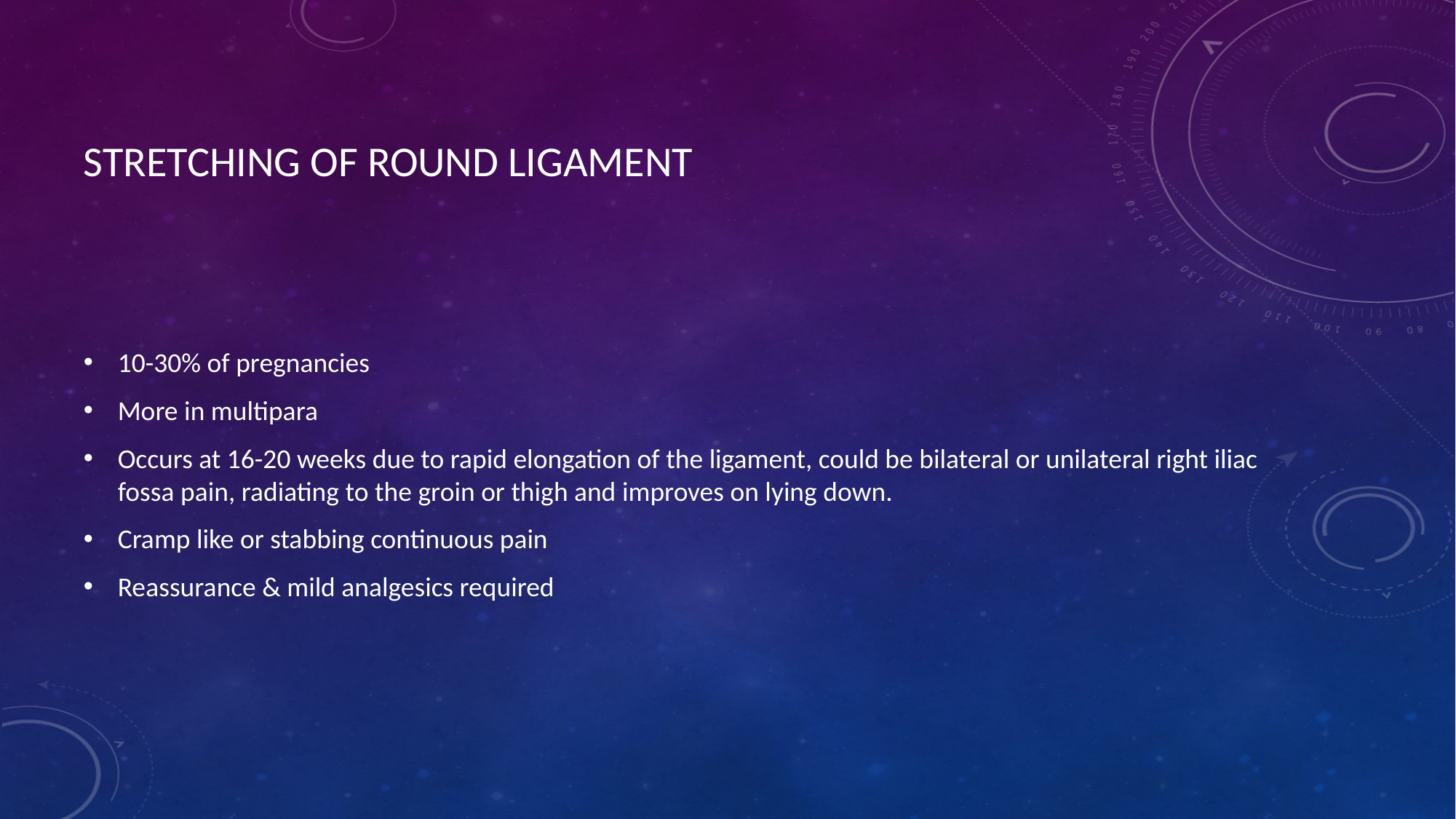

# Stretching of round ligament
10-30% of pregnancies
More in multipara
Occurs at 16-20 weeks due to rapid elongation of the ligament, could be bilateral or unilateral right iliac fossa pain, radiating to the groin or thigh and improves on lying down.
Cramp like or stabbing continuous pain
Reassurance & mild analgesics required